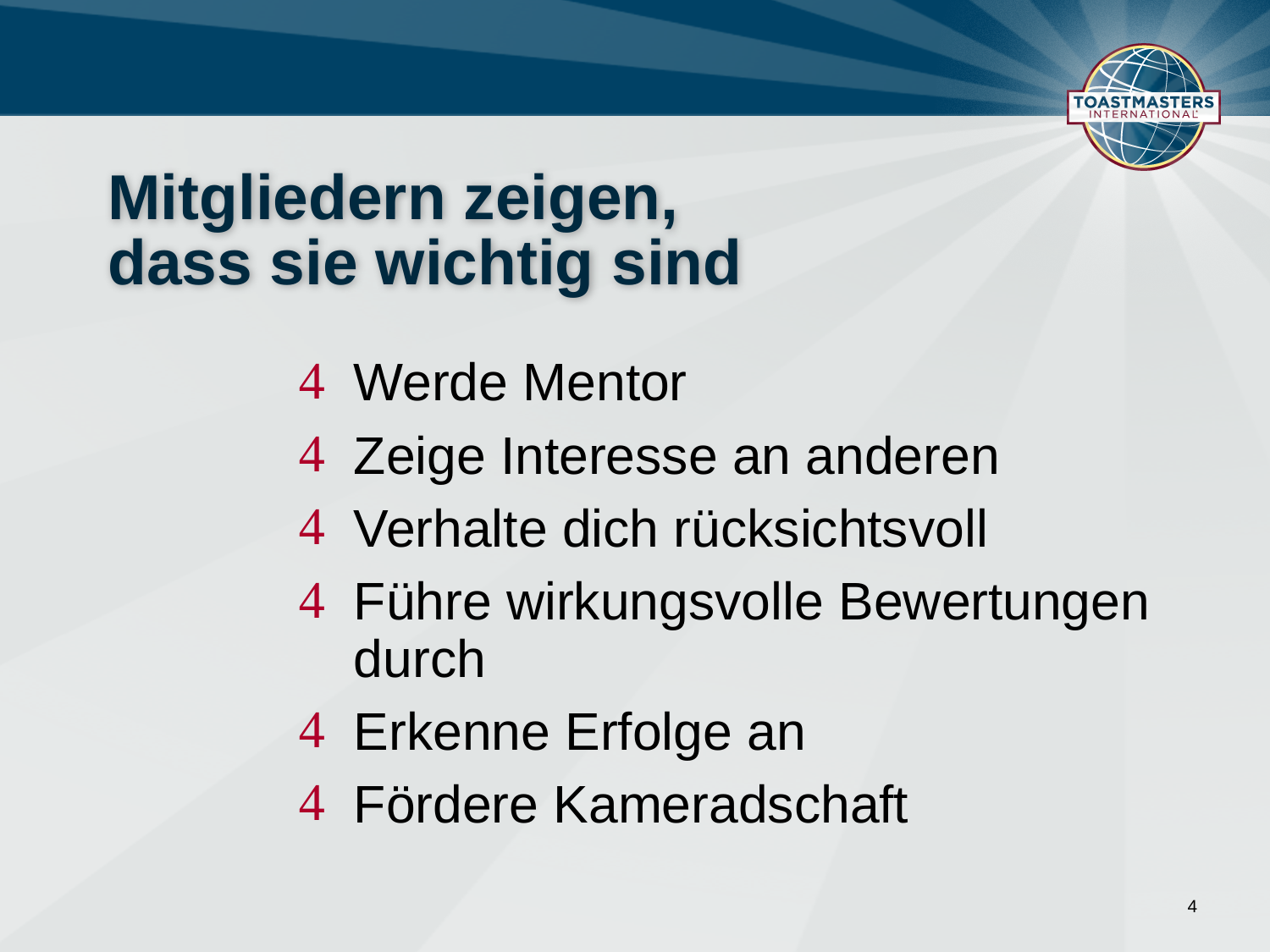

# Mitgliedern zeigen, dass sie wichtig sind
Werde Mentor
Zeige Interesse an anderen
Verhalte dich rücksichtsvoll
Führe wirkungsvolle Bewertungen durch
Erkenne Erfolge an
Fördere Kameradschaft
4